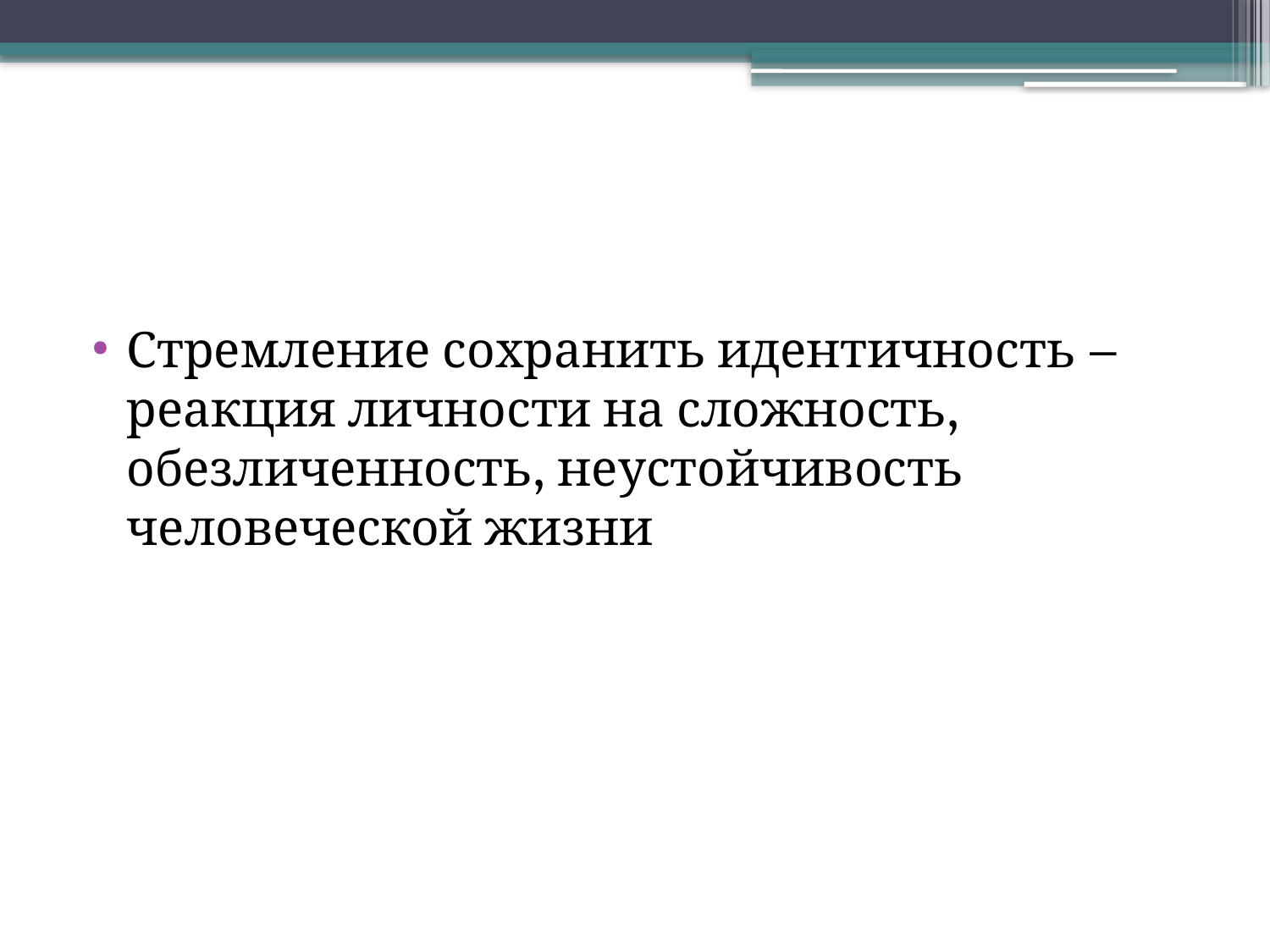

#
Стремление сохранить идентичность – реакция личности на сложность, обезличенность, неустойчивость человеческой жизни